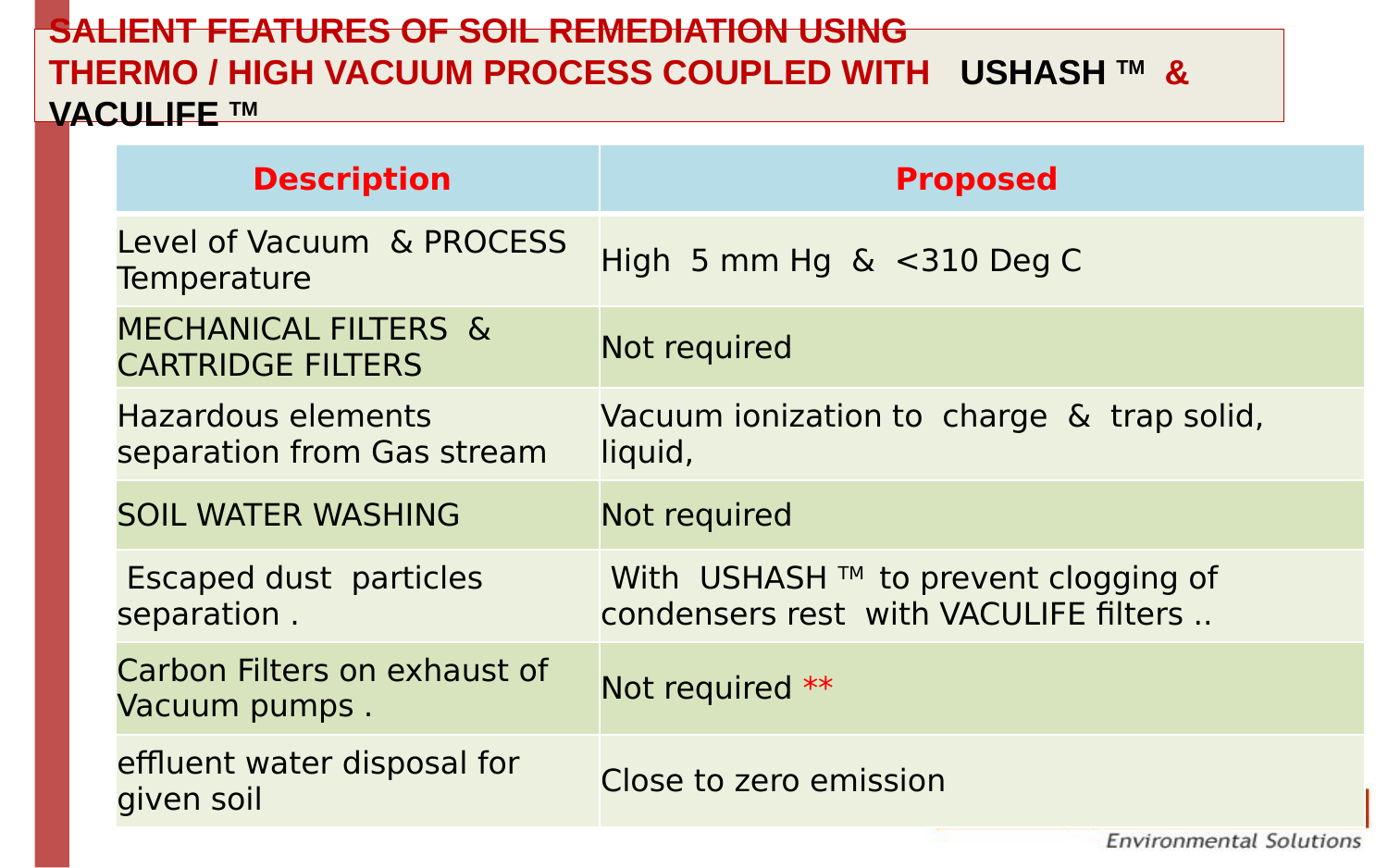

# SALIENT FEATURES OF SOIL REMEDIATION USING THERMO / HIGH VACUUM PROCESS COUPLED WITH   USHASH TM  &   VACULIFE TM
| Description | Proposed |
| --- | --- |
| Level of Vacuum & PROCESS Temperature | High 5 mm Hg & <310 Deg C |
| MECHANICAL FILTERS & CARTRIDGE FILTERS | Not required |
| Hazardous elements separation from Gas stream | Vacuum ionization to charge & trap solid, liquid, |
| SOIL WATER WASHING | Not required |
| Escaped dust particles separation . | With USHASH TM to prevent clogging of condensers rest with VACULIFE filters .. |
| Carbon Filters on exhaust of Vacuum pumps . | Not required \*\* |
| effluent water disposal for given soil | Close to zero emission |